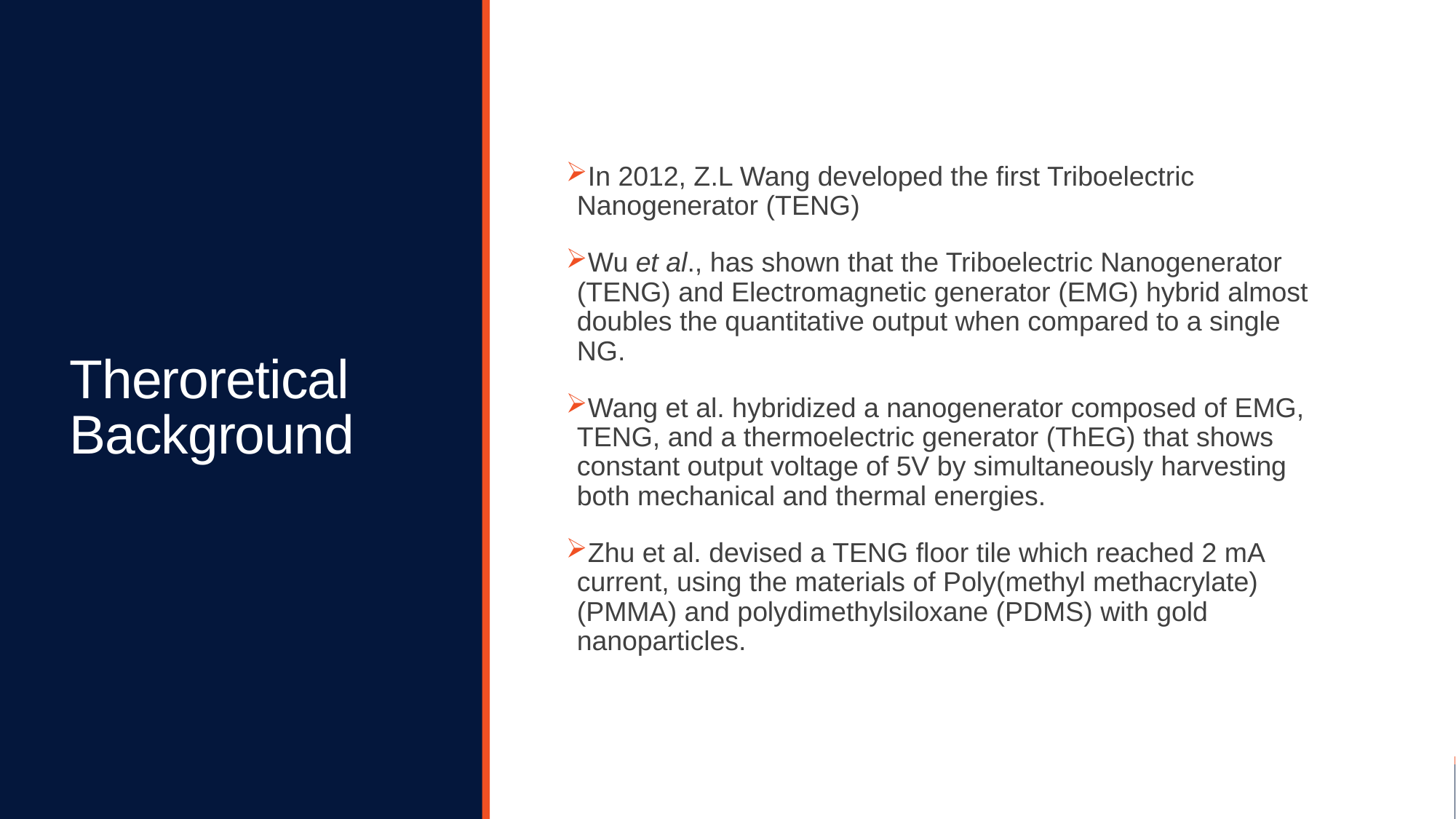

# Theroretical Background
In 2012, Z.L Wang developed the first Triboelectric Nanogenerator (TENG)
Wu et al., has shown that the Triboelectric Nanogenerator (TENG) and Electromagnetic generator (EMG) hybrid almost doubles the quantitative output when compared to a single NG.
Wang et al. hybridized a nanogenerator composed of EMG, TENG, and a thermoelectric generator (ThEG) that shows constant output voltage of 5V by simultaneously harvesting both mechanical and thermal energies.
Zhu et al. devised a TENG floor tile which reached 2 mA current, using the materials of Poly(methyl methacrylate) (PMMA) and polydimethylsiloxane (PDMS) with gold nanoparticles.